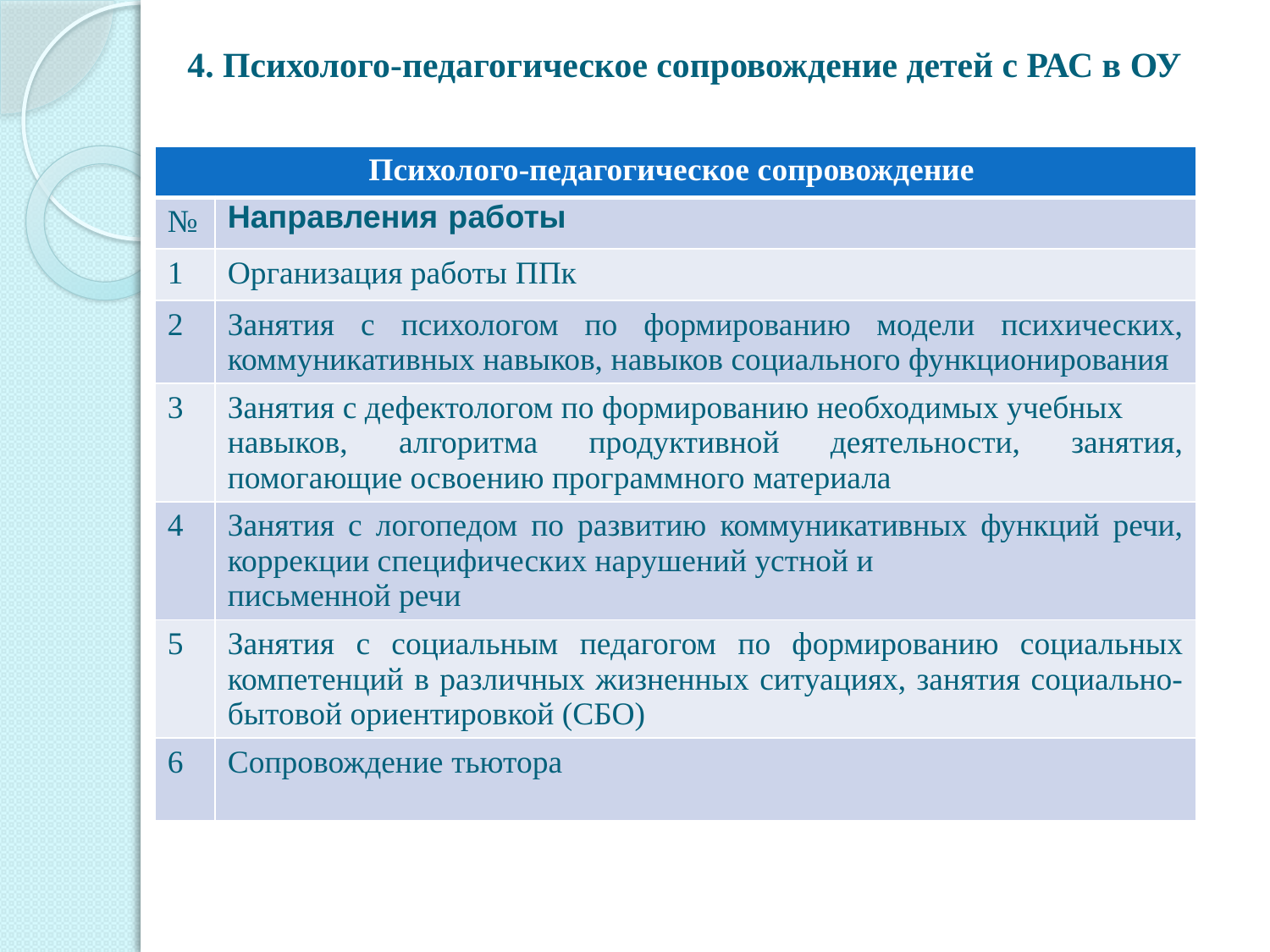

#
4. Психолого-педагогическое сопровождение детей с РАС в ОУ
| Психолого-педагогическое сопровождение |  |
| --- | --- |
| № | Направления работы |
| 1 | Организация работы ППк |
| 2 | Занятия с психологом по формированию модели психических, коммуникативных навыков, навыков социального функционирования |
| 3 | Занятия с дефектологом по формированию необходимых учебных навыков, алгоритма продуктивной деятельности, занятия, помогающие освоению программного материала |
| 4 | Занятия с логопедом по развитию коммуникативных функций речи, коррекции специфических нарушений устной и письменной речи |
| 5 | Занятия с социальным педагогом по формированию социальных компетенций в различных жизненных ситуациях, занятия социально-бытовой ориентировкой (СБО) |
| 6 | Сопровождение тьютора |